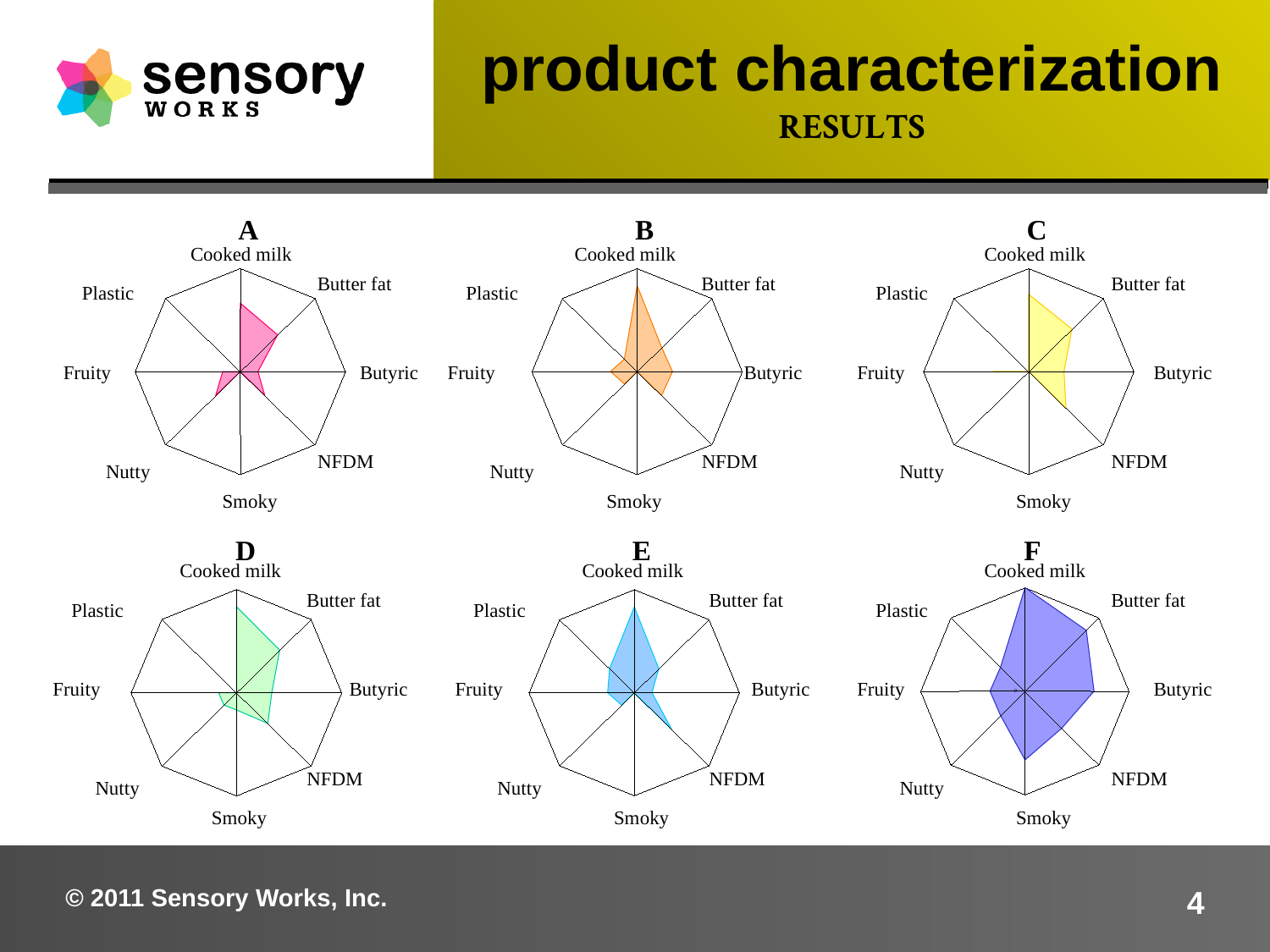

product characterization
RESULTS
A
B
C
Cooked milk
Cooked milk
Cooked milk

Butter fat
Butter fat
Butter fat
Plastic
Plastic
Plastic

Fruity
Butyric
Fruity
Butyric
Fruity
Butyric

NFDM
NFDM
NFDM
Nutty
Nutty
Nutty
Smoky
Smoky
Smoky
D
F
E
Cooked milk
Cooked milk
Cooked milk
Butter fat
Butter fat

Butter fat

Plastic
Plastic
Plastic

Fruity
Butyric
Fruity
Butyric
Fruity
Butyric
0

NFDM
NFDM
NFDM
Nutty
Nutty
Nutty
Smoky
Smoky
Smoky
© 2011 Sensory Works, Inc.
4